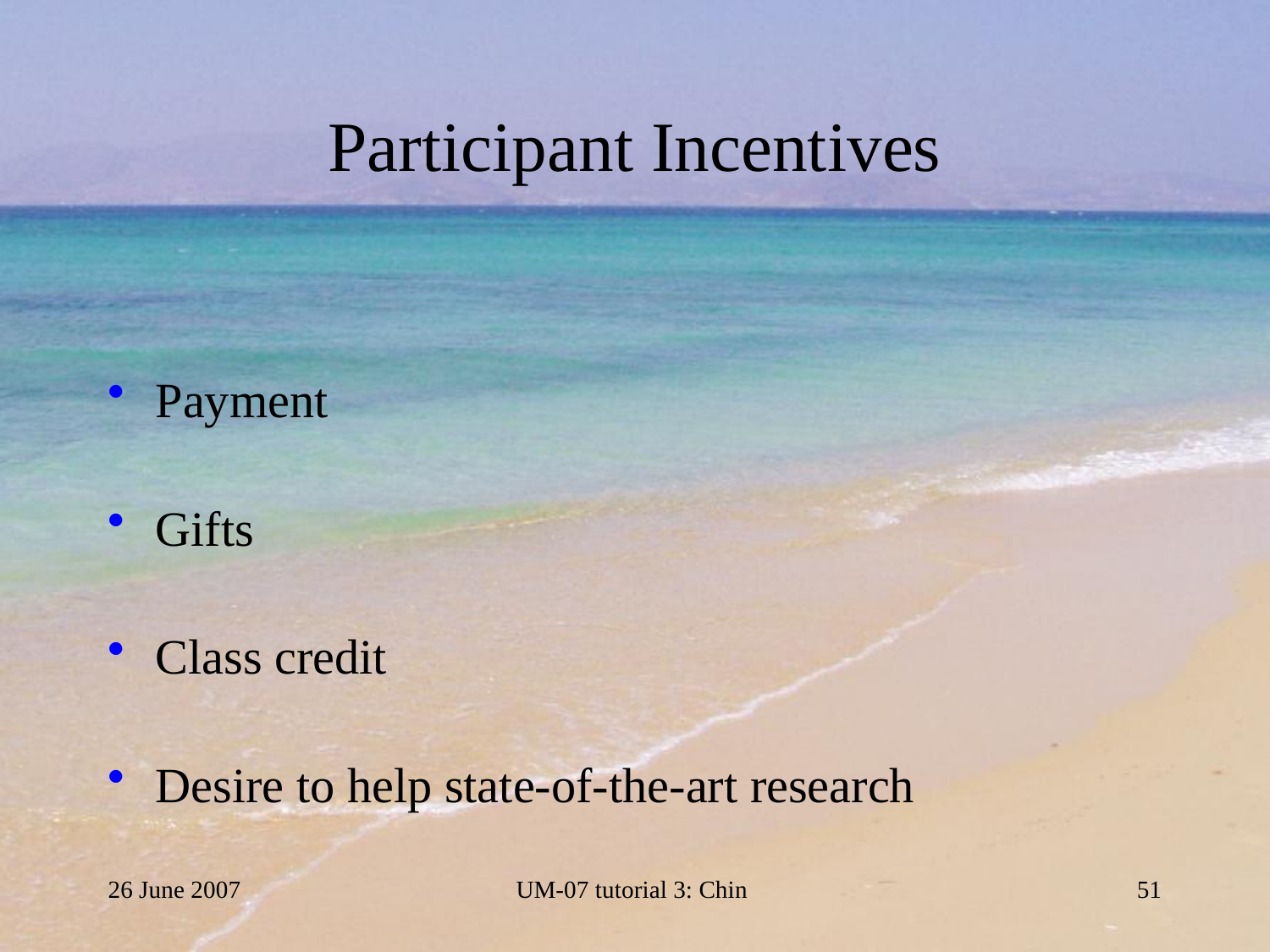

# Participant Incentives
Payment
Gifts
Class credit
Desire to help state-of-the-art research
26 June 2007
UM-07 tutorial 3: Chin
51